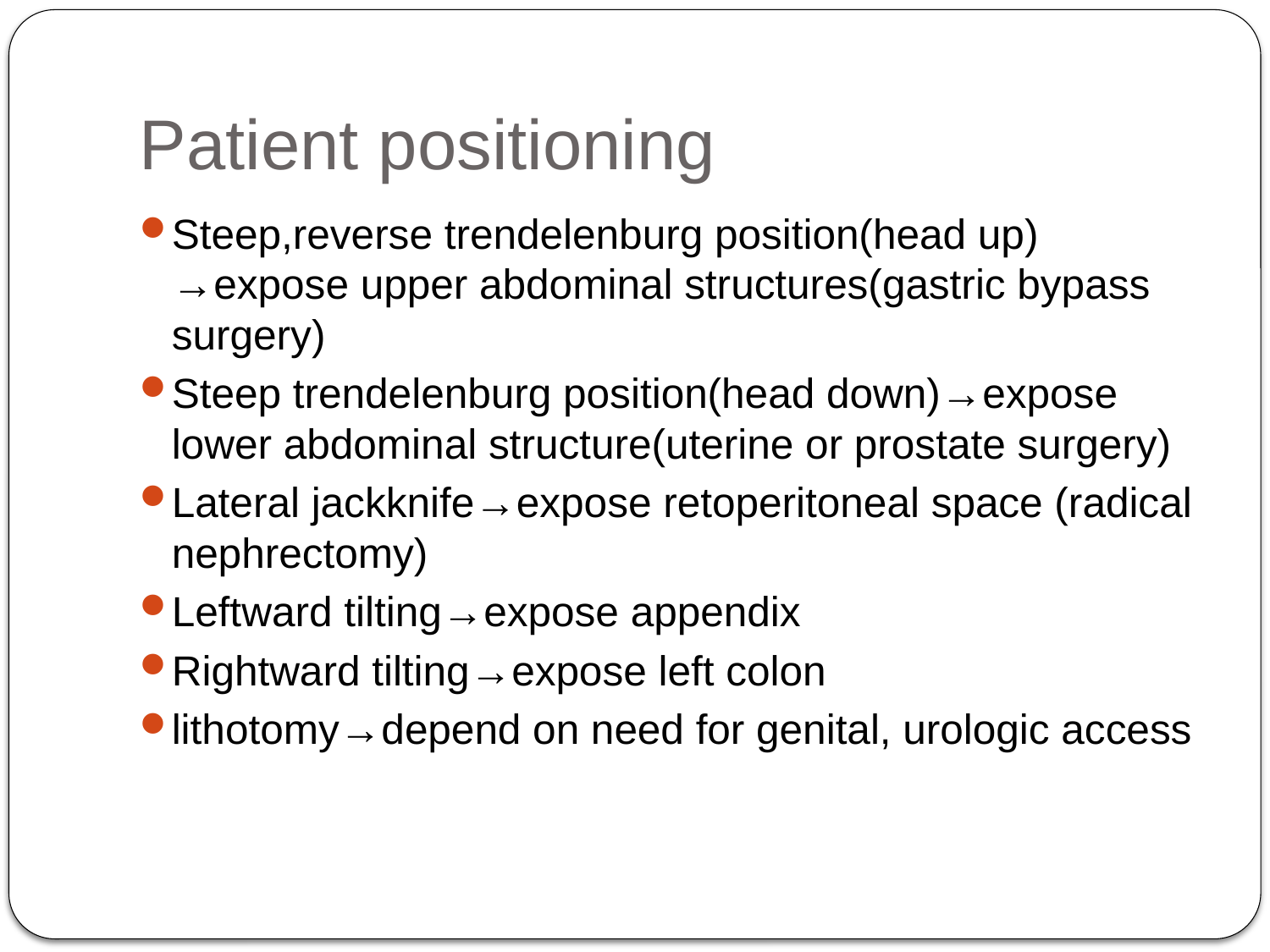

# Patient positioning
Steep,reverse trendelenburg position(head up) →expose upper abdominal structures(gastric bypass surgery)
Steep trendelenburg position(head down)→expose lower abdominal structure(uterine or prostate surgery)
Lateral jackknife→expose retoperitoneal space (radical nephrectomy)
Leftward tilting→expose appendix
Rightward tilting→expose left colon
lithotomy→depend on need for genital, urologic access